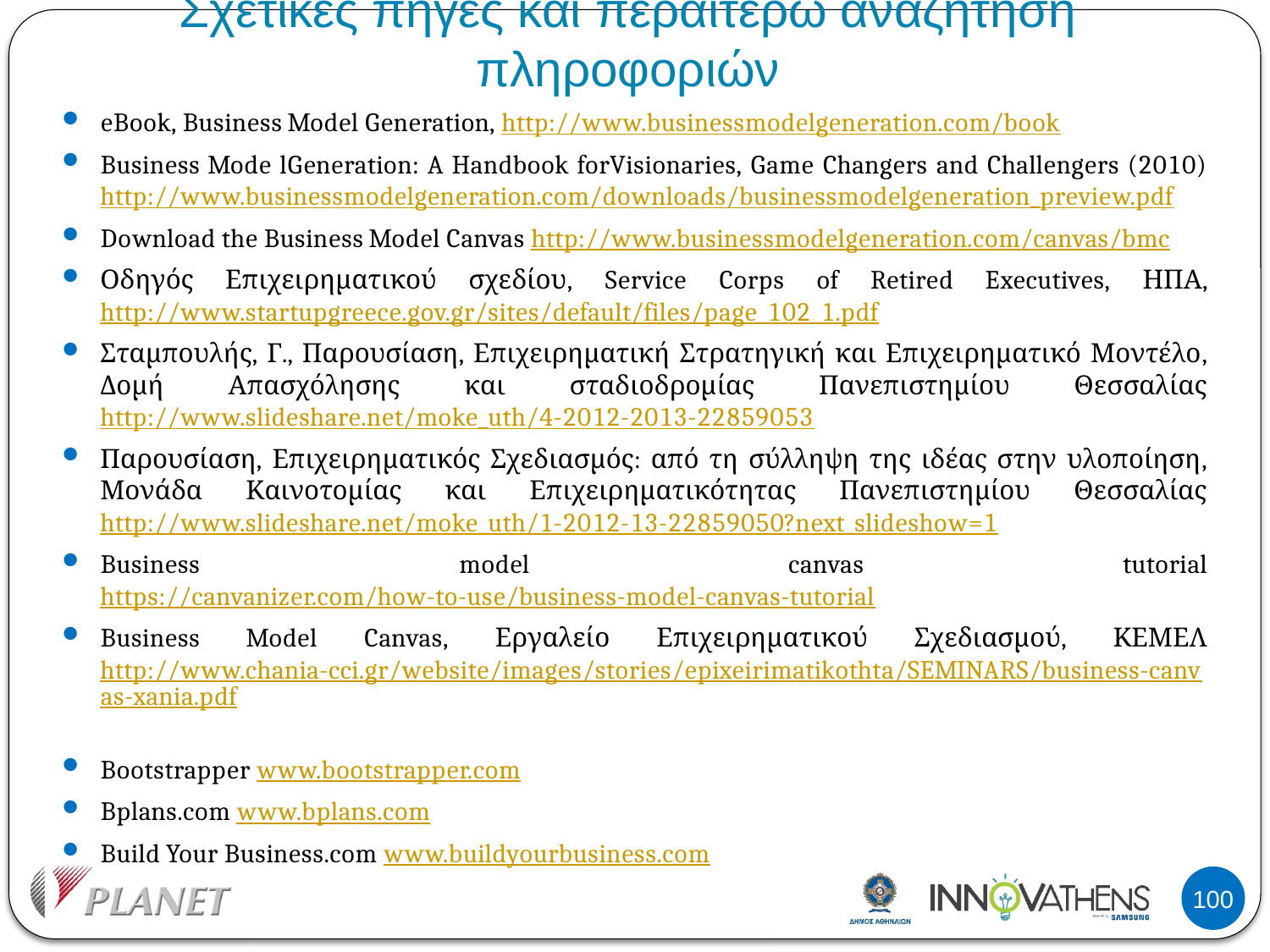

# Σχετικές πηγές και περαιτέρω αναζήτηση πληροφοριών
eBook, Business Model Generation, http://www.businessmodelgeneration.com/book
Business Mode lGeneration: A Handbook forVisionaries, Game Changers and Challengers (2010) http://www.businessmodelgeneration.com/downloads/businessmodelgeneration_preview.pdf
Download the Business Model Canvas http://www.businessmodelgeneration.com/canvas/bmc
Οδηγός Επιχειρηματικού σχεδίου, Service Corps of Retired Executives, ΗΠΑ, http://www.startupgreece.gov.gr/sites/default/files/page_102_1.pdf
Σταμπουλής, Γ., Παρουσίαση, Επιχειρηματική Στρατηγική και Επιχειρηματικό Μοντέλο, Δομή Απασχόλησης και σταδιοδρομίας Πανεπιστημίου Θεσσαλίας http://www.slideshare.net/moke_uth/4-2012-2013-22859053
Παρουσίαση, Επιχειρηματικός Σχεδιασμός: από τη σύλληψη της ιδέας στην υλοποίηση, Μονάδα Καινοτομίας και Επιχειρηματικότητας Πανεπιστημίου Θεσσαλίας http://www.slideshare.net/moke_uth/1-2012-13-22859050?next_slideshow=1
Business model canvas tutorial https://canvanizer.com/how-to-use/business-model-canvas-tutorial
Business Model Canvas, Εργαλείο Επιχειρηματικού Σχεδιασμού, ΚΕΜΕΛ http://www.chania-cci.gr/website/images/stories/epixeirimatikothta/SEMINARS/business-canvas-xania.pdf
Bootstrapper www.bootstrapper.com
Bplans.com www.bplans.com
Build Your Business.com www.buildyourbusiness.com